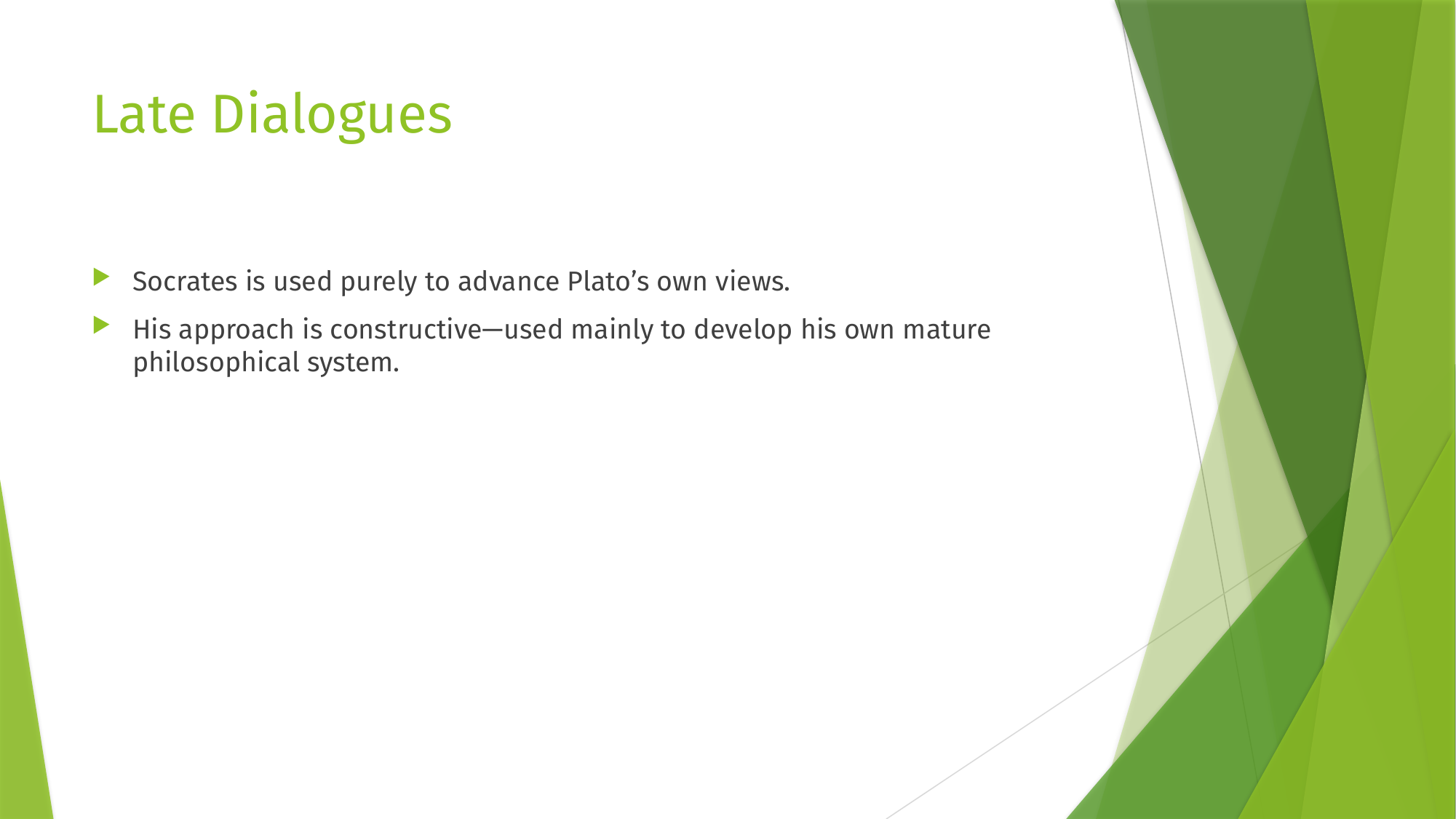

# Late Dialogues
Socrates is used purely to advance Plato’s own views.
His approach is constructive—used mainly to develop his own mature philosophical system.